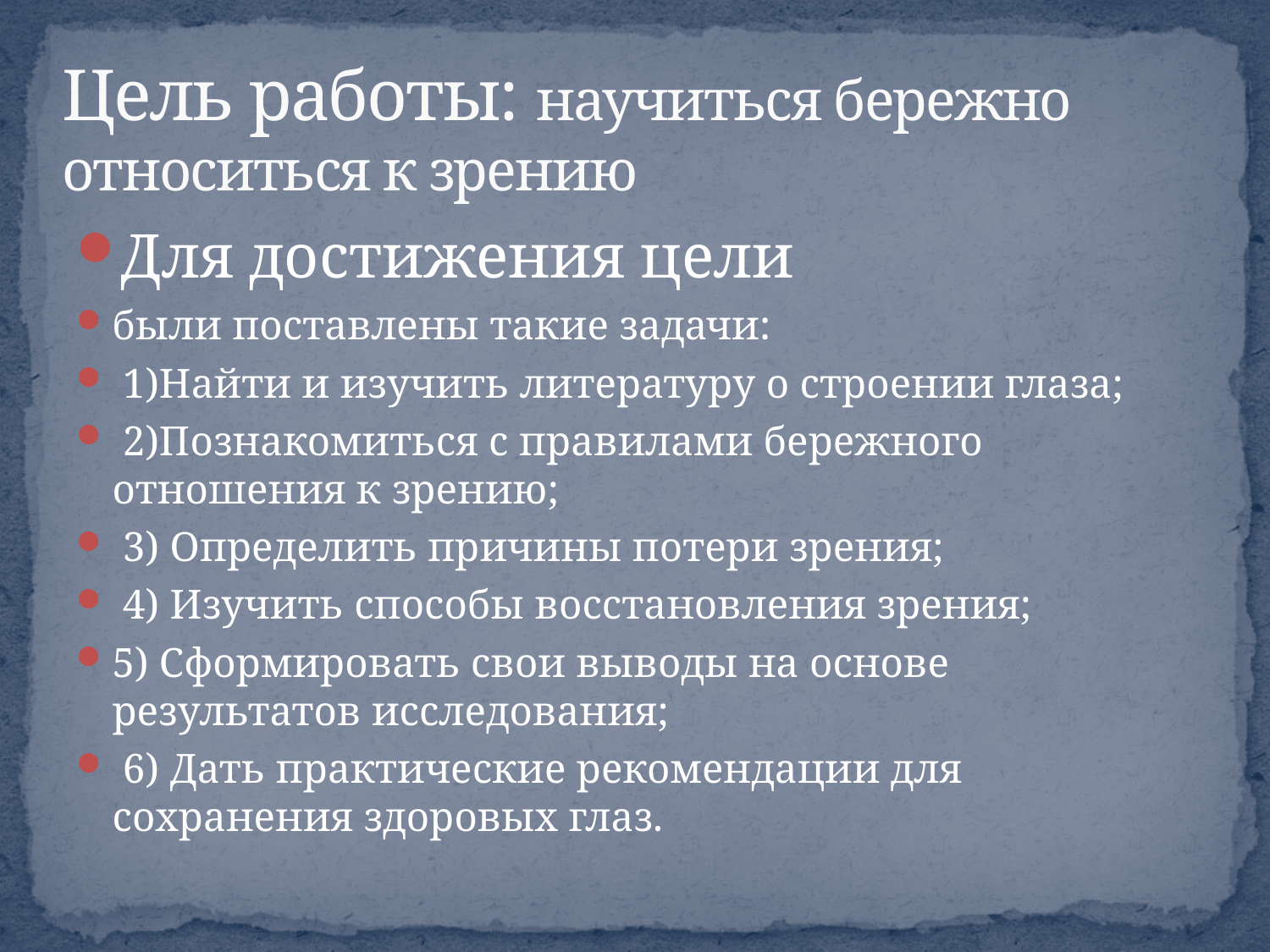

# Цель работы: научиться бережно относиться к зрению
Для достижения цели
были поставлены такие задачи:
 1)Найти и изучить литературу о строении глаза;
 2)Познакомиться с правилами бережного отношения к зрению;
 3) Определить причины потери зрения;
 4) Изучить способы восстановления зрения;
5) Сформировать свои выводы на основе результатов исследования;
 6) Дать практические рекомендации для сохранения здоровых глаз.